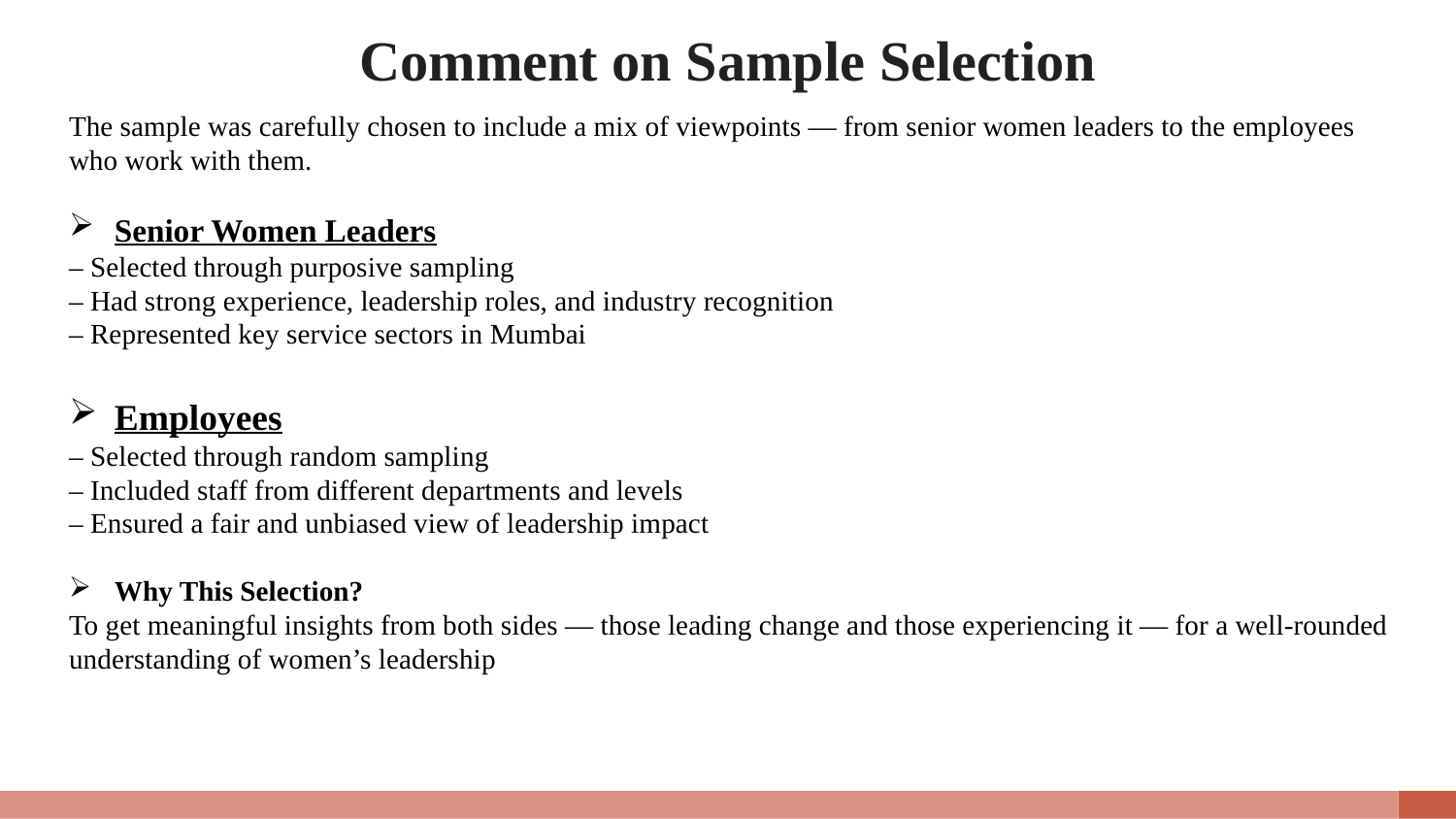

# Comment on Sample Selection
The sample was carefully chosen to include a mix of viewpoints — from senior women leaders to the employees who work with them.

Senior Women Leaders
– Selected through purposive sampling
– Had strong experience, leadership roles, and industry recognition
– Represented key service sectors in Mumbai

Employees
– Selected through random sampling
– Included staff from different departments and levels
– Ensured a fair and unbiased view of leadership impact

Why This Selection?
To get meaningful insights from both sides — those leading change and those experiencing it — for a well-rounded understanding of women’s leadership